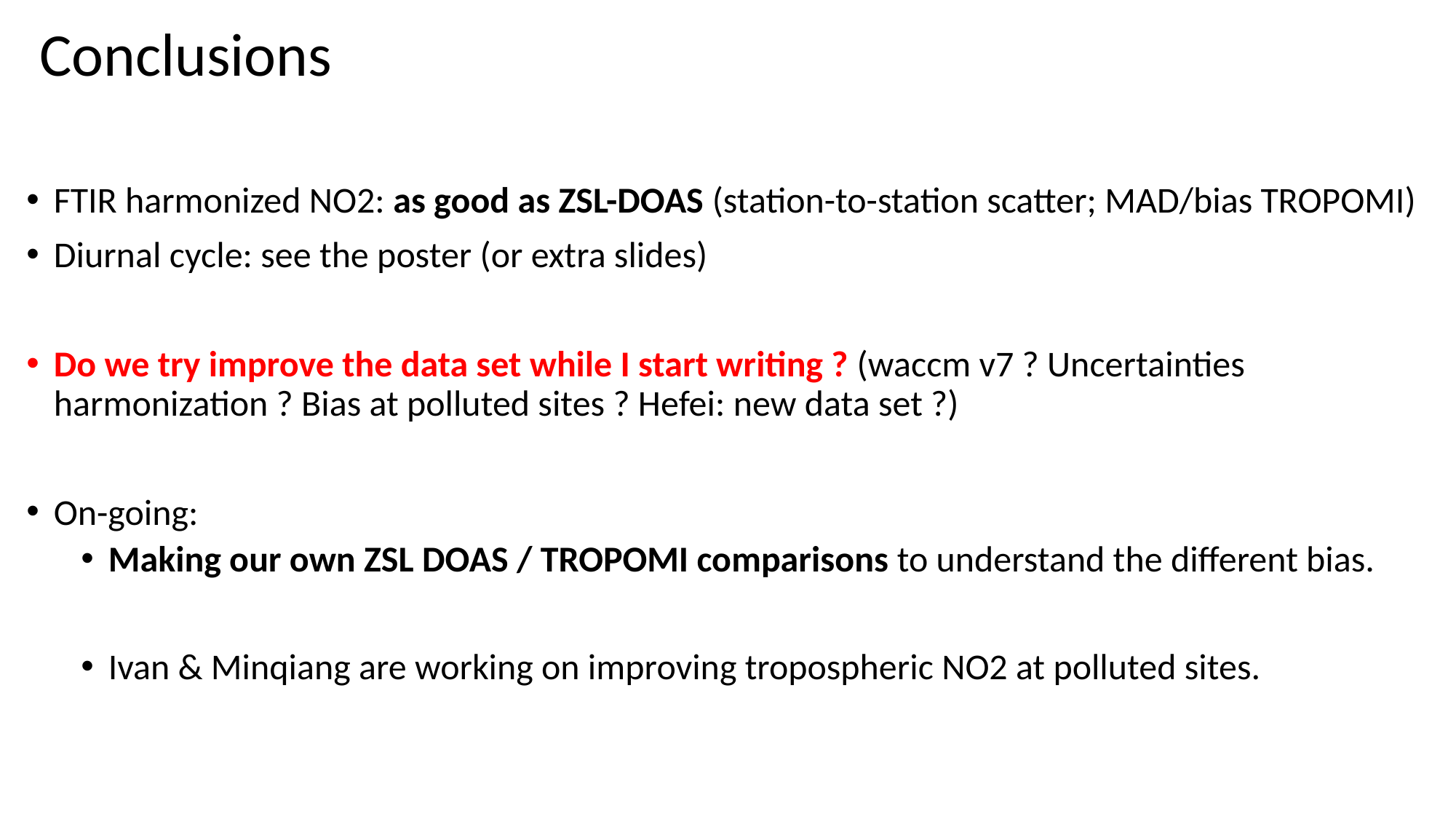

Conclusions
FTIR harmonized NO2: as good as ZSL-DOAS (station-to-station scatter; MAD/bias TROPOMI)
Diurnal cycle: see the poster (or extra slides)

Do we try improve the data set while I start writing ? (waccm v7 ? Uncertainties harmonization ? Bias at polluted sites ? Hefei: new data set ?)

On-going:
Making our own ZSL DOAS / TROPOMI comparisons to understand the different bias.

Ivan & Minqiang are working on improving tropospheric NO2 at polluted sites.